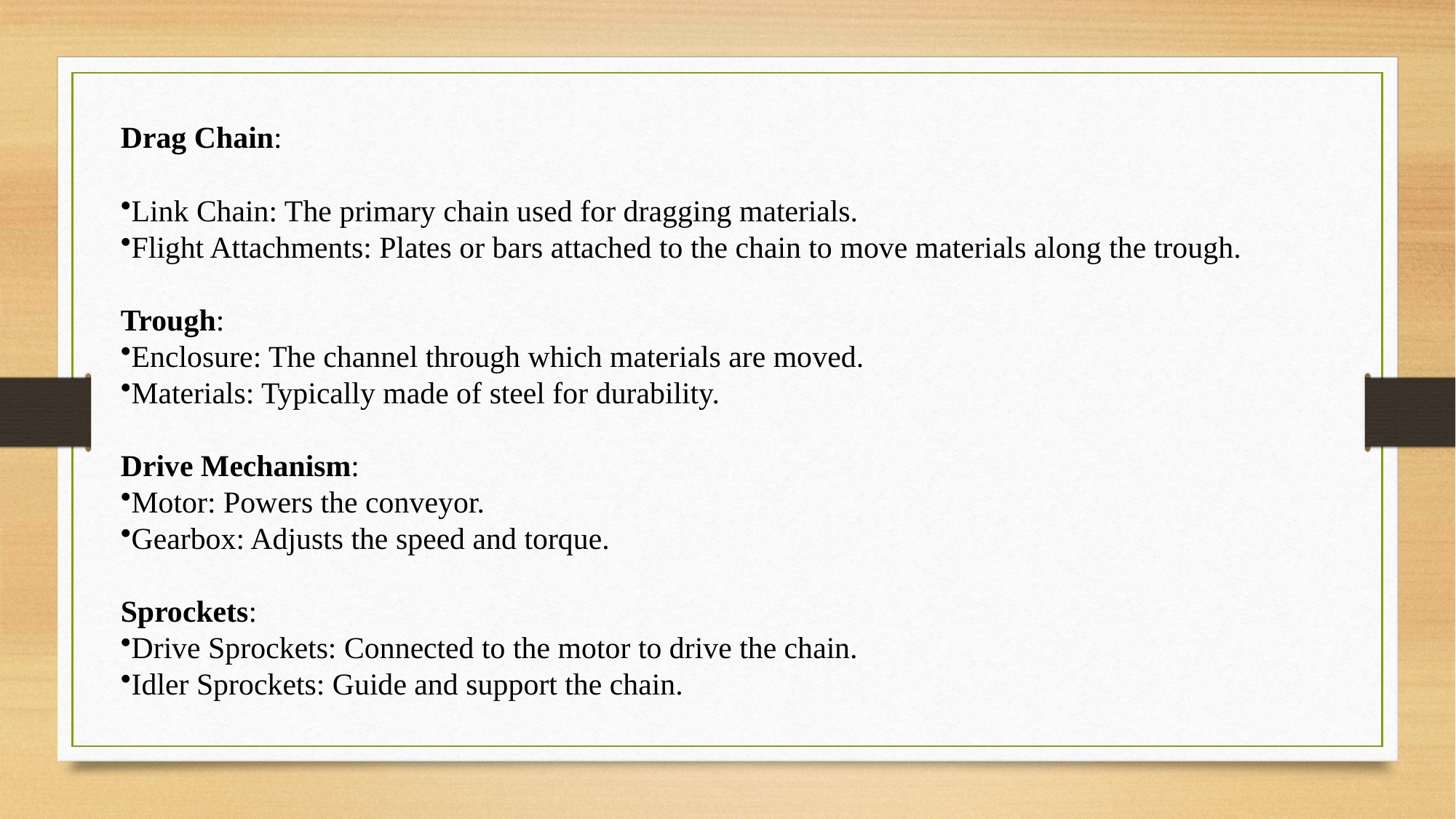

Drag Chain:

Link Chain: The primary chain used for dragging materials.
Flight Attachments: Plates or bars attached to the chain to move materials along the trough.

Trough:
Enclosure: The channel through which materials are moved.
Materials: Typically made of steel for durability.

Drive Mechanism:
Motor: Powers the conveyor.
Gearbox: Adjusts the speed and torque.

Sprockets:
Drive Sprockets: Connected to the motor to drive the chain.
Idler Sprockets: Guide and support the chain.